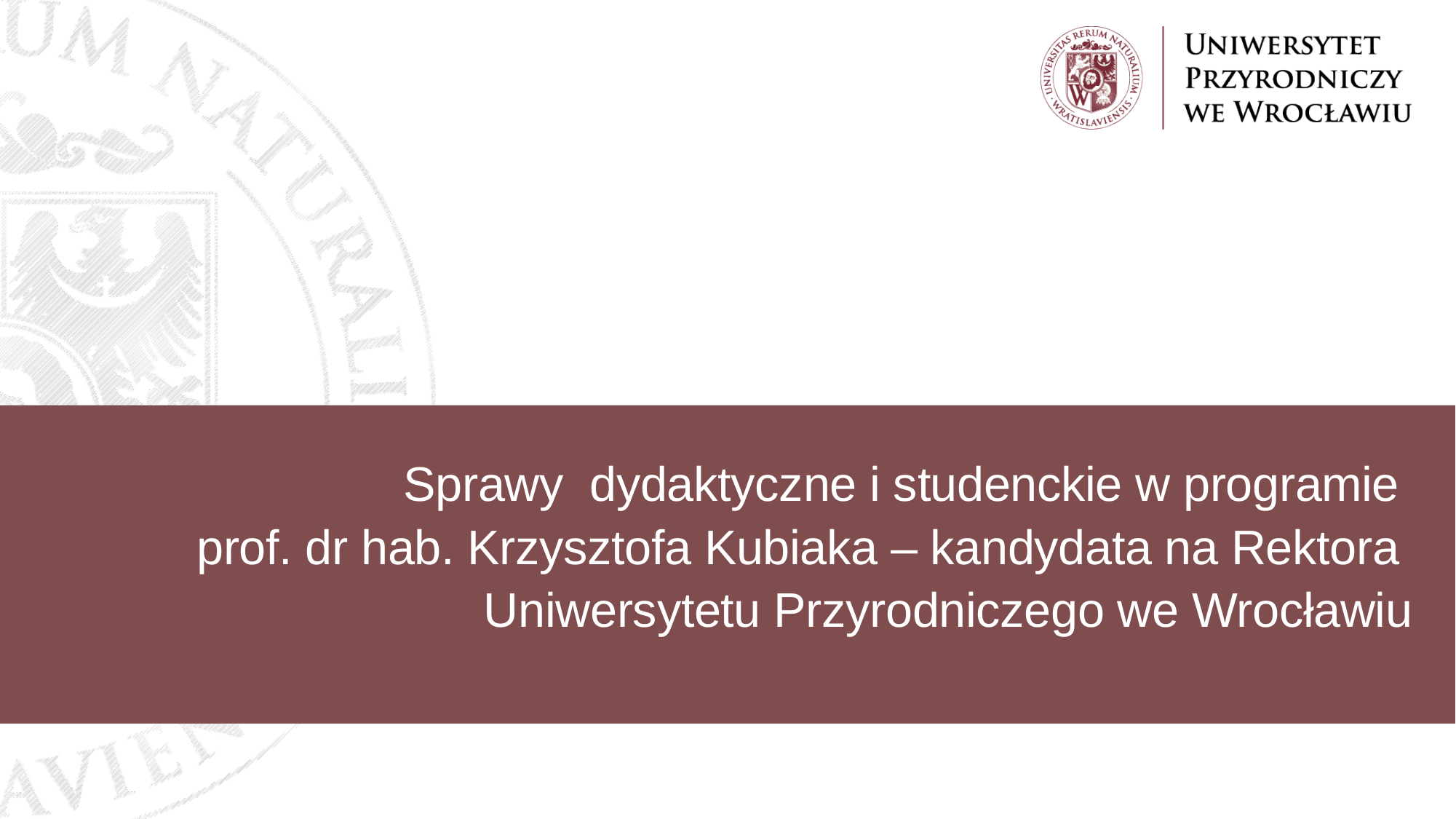

Sprawy  dydaktyczne i studenckie w programie
prof. dr hab. Krzysztofa Kubiaka – kandydata na Rektora
Uniwersytetu Przyrodniczego we Wrocławiu